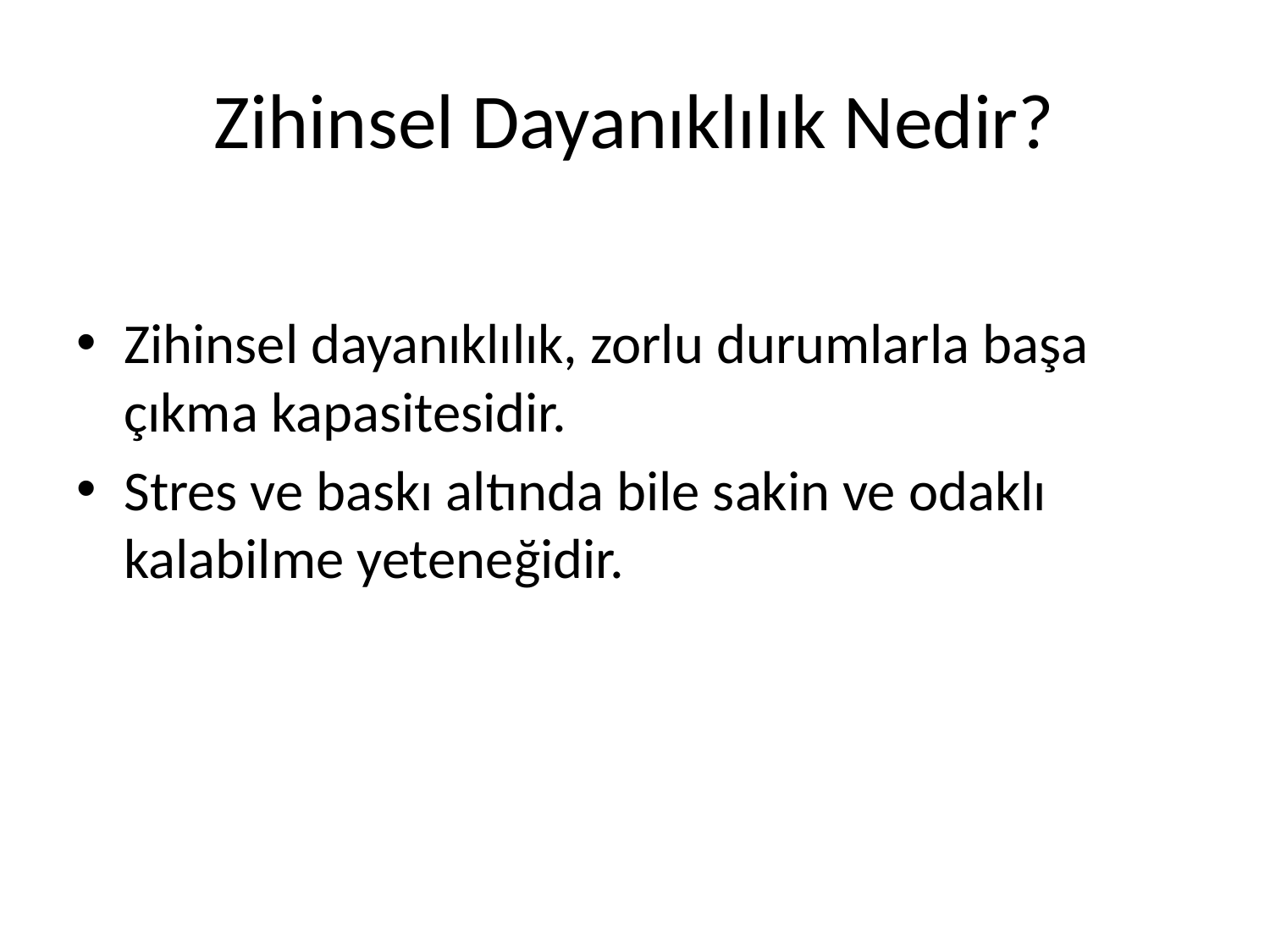

# Zihinsel Dayanıklılık Nedir?

Zihinsel dayanıklılık, zorlu durumlarla başa çıkma kapasitesidir.
Stres ve baskı altında bile sakin ve odaklı kalabilme yeteneğidir.